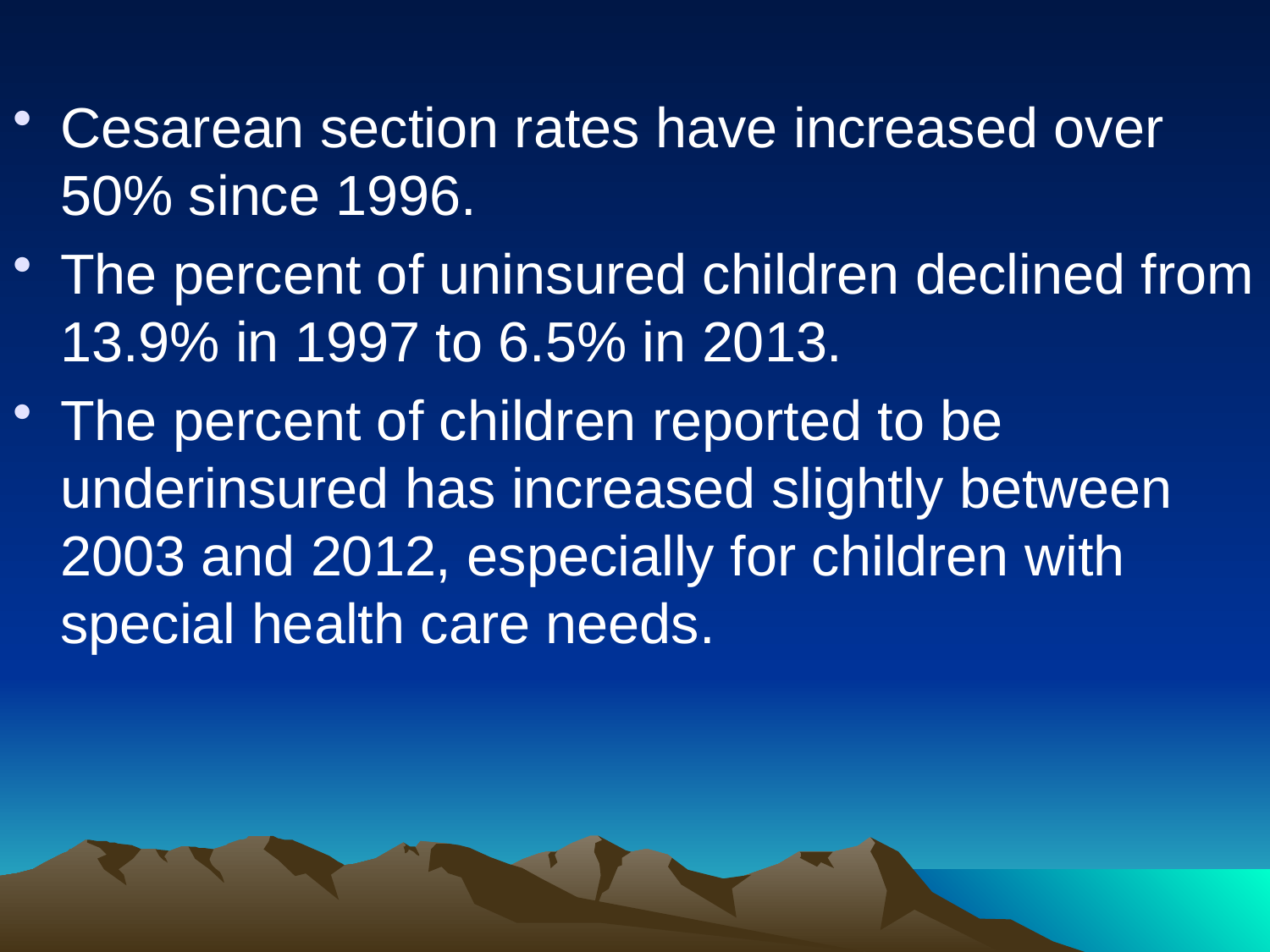

#
Cesarean section rates have increased over 50% since 1996.
The percent of uninsured children declined from 13.9% in 1997 to 6.5% in 2013.
The percent of children reported to be underinsured has increased slightly between 2003 and 2012, especially for children with special health care needs.